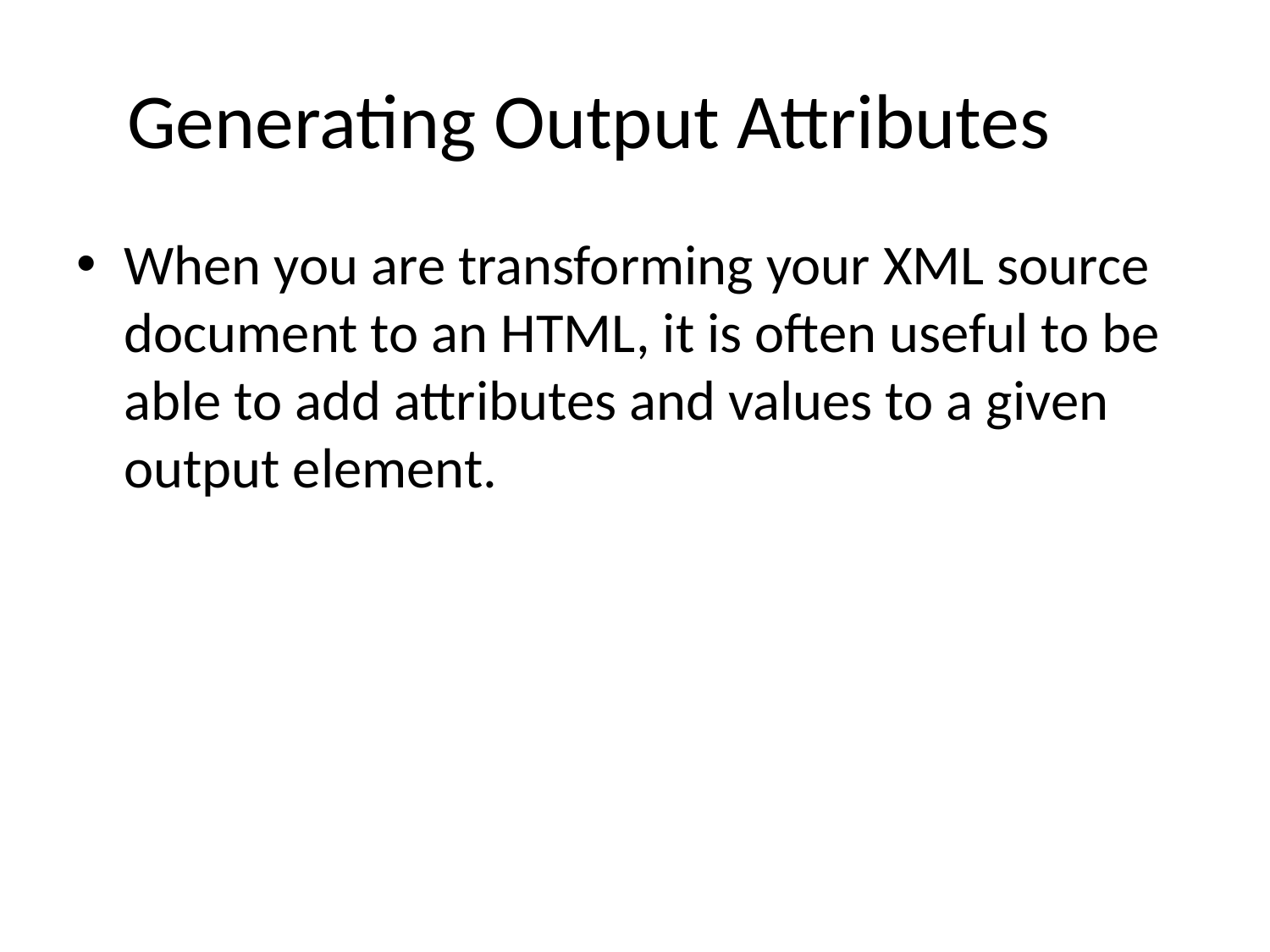

# Generating Output Attributes
When you are transforming your XML source document to an HTML, it is often useful to be able to add attributes and values to a given output element.